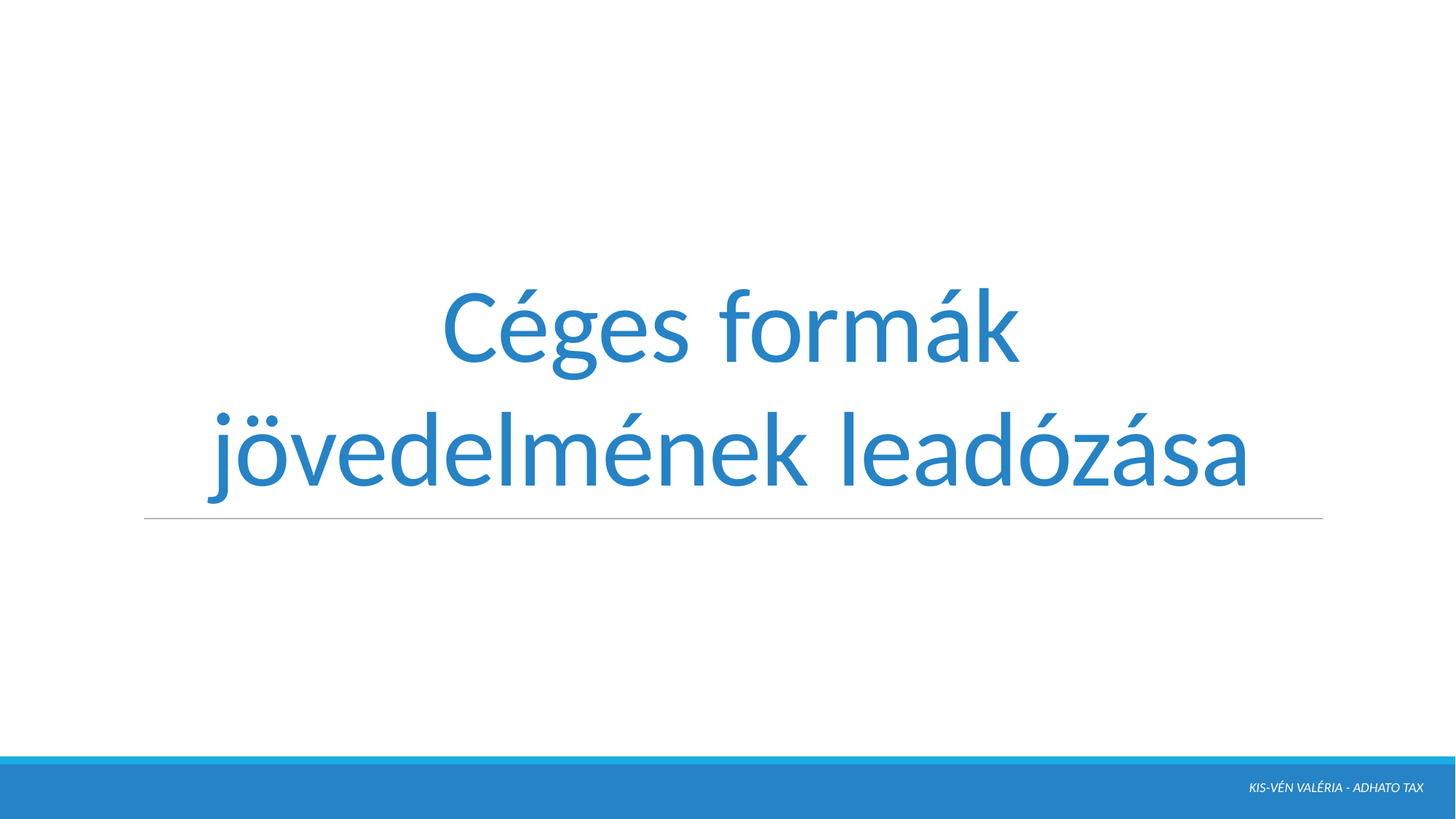

# Céges formák jövedelmének leadózása

Kis-Vén Valéria - ADHATO Tax